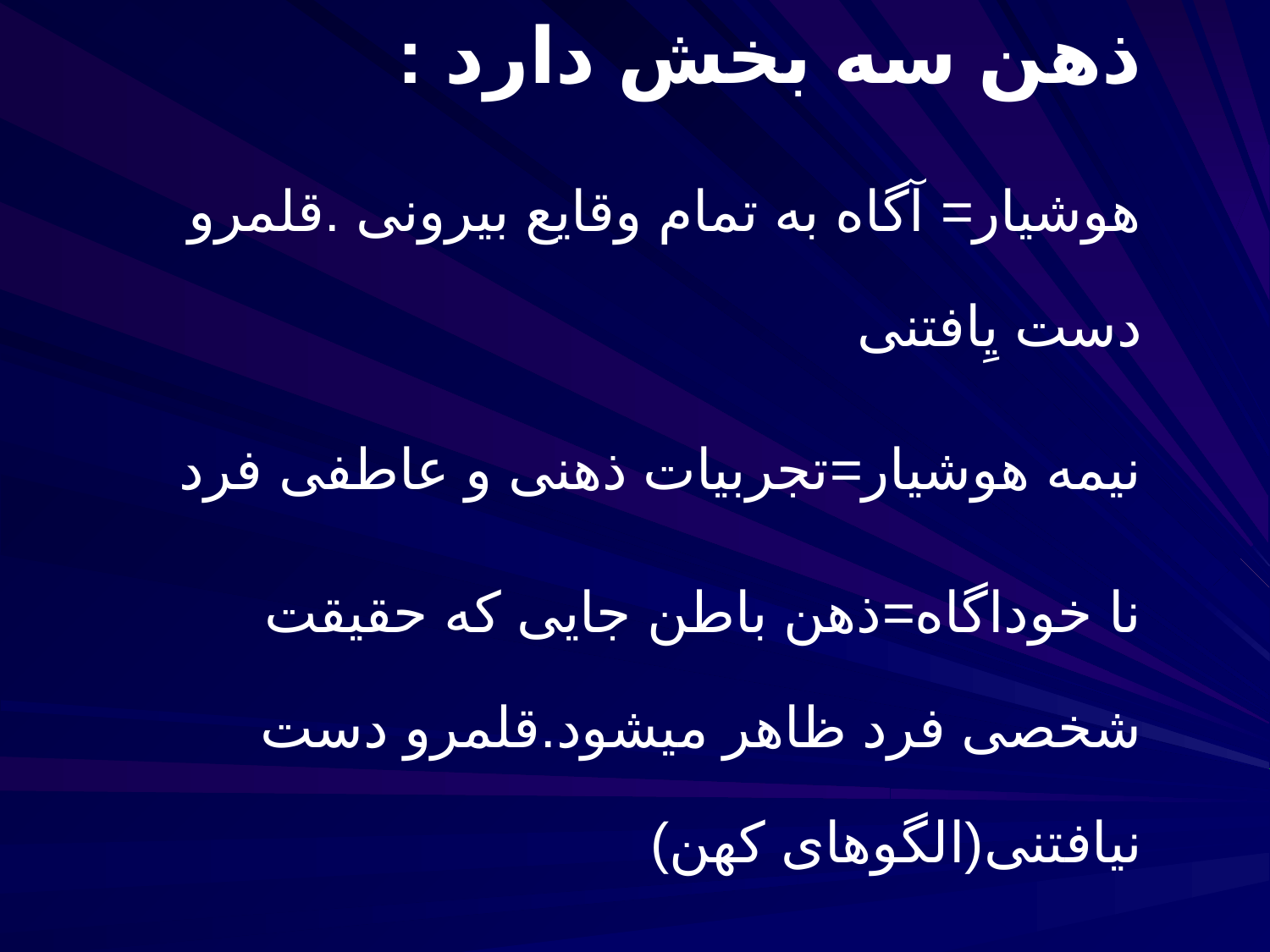

ذهن سه بخش دارد :
هوشيار= آگاه به تمام وقايع بيرونی .قلمرو دست يِافتنی
نیمه هوشيار=تجربیات ذهنی و عاطفی فرد
نا خوداگاه=ذهن باطن جایی که حقیقت شخصی فرد ظاهر میشود.قلمرو دست نيافتنی(الگوهای کهن)